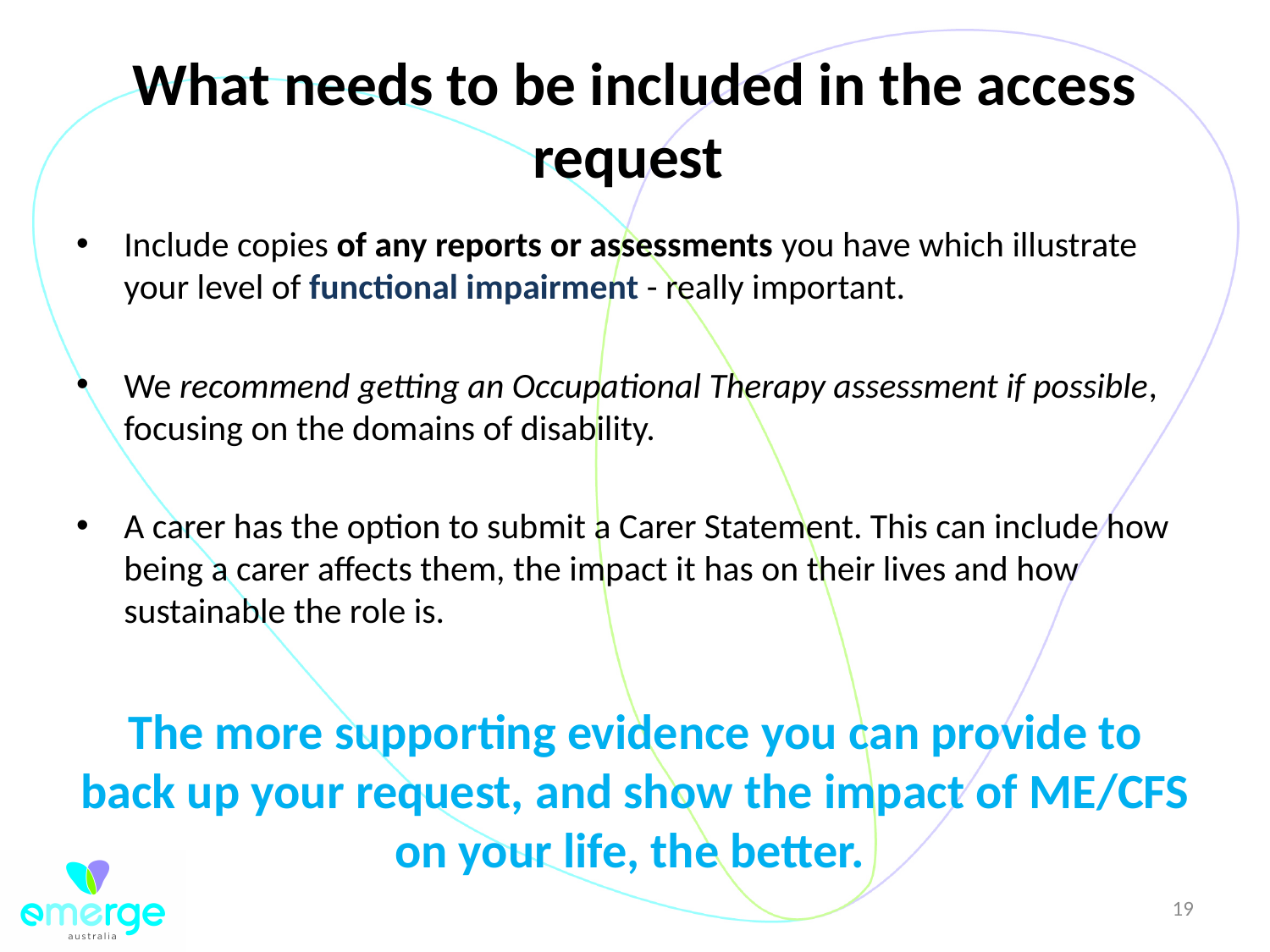

# What needs to be included in the access request
Include copies of any reports or assessments you have which illustrate your level of functional impairment - really important.

We recommend getting an Occupational Therapy assessment if possible, focusing on the domains of disability.

A carer has the option to submit a Carer Statement. This can include how being a carer affects them, the impact it has on their lives and how sustainable the role is.

The more supporting evidence you can provide to back up your request, and show the impact of ME/CFS on your life, the better.

19